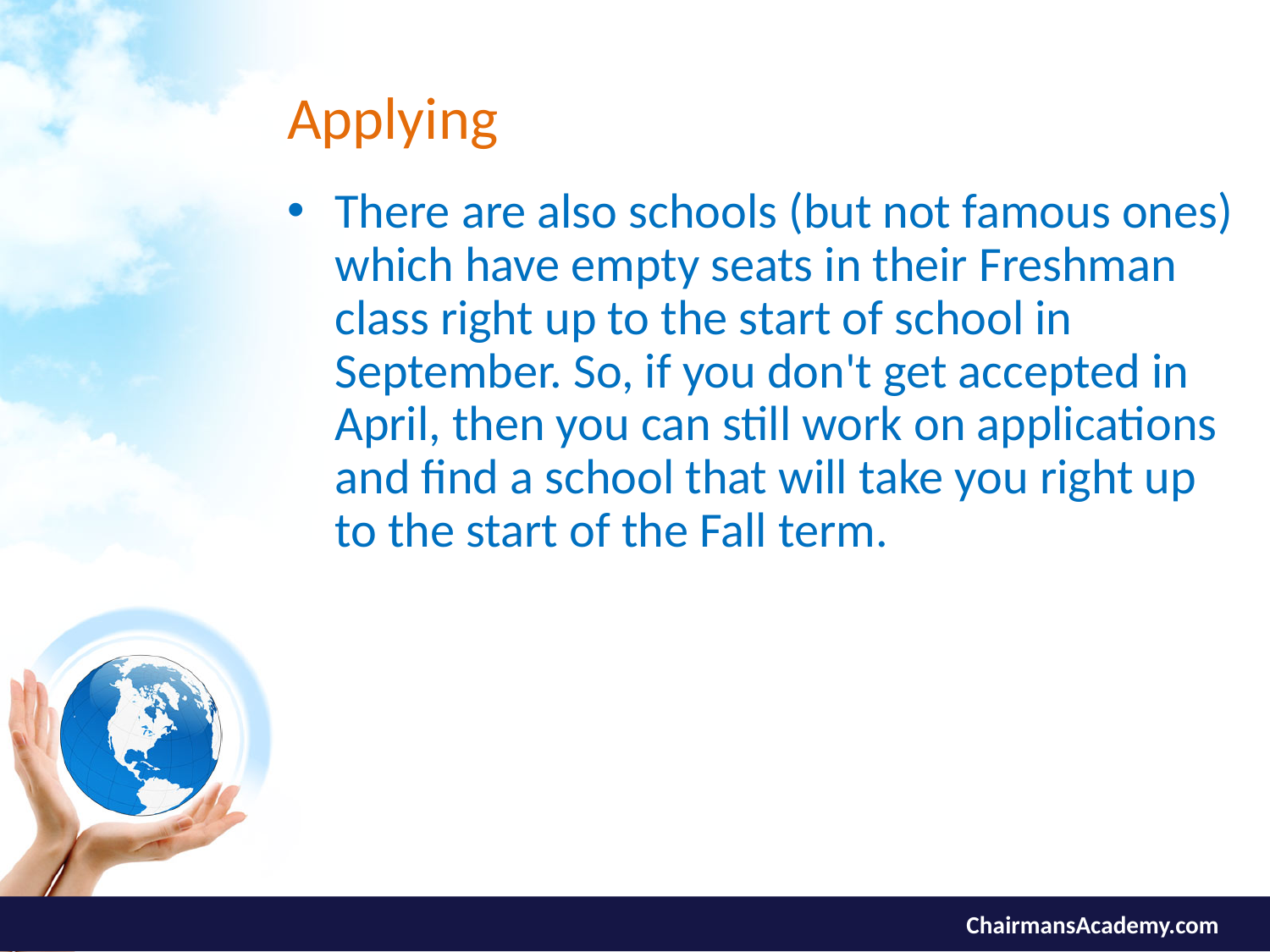

# Applying
There are also schools (but not famous ones) which have empty seats in their Freshman class right up to the start of school in September. So, if you don't get accepted in April, then you can still work on applications and find a school that will take you right up to the start of the Fall term.